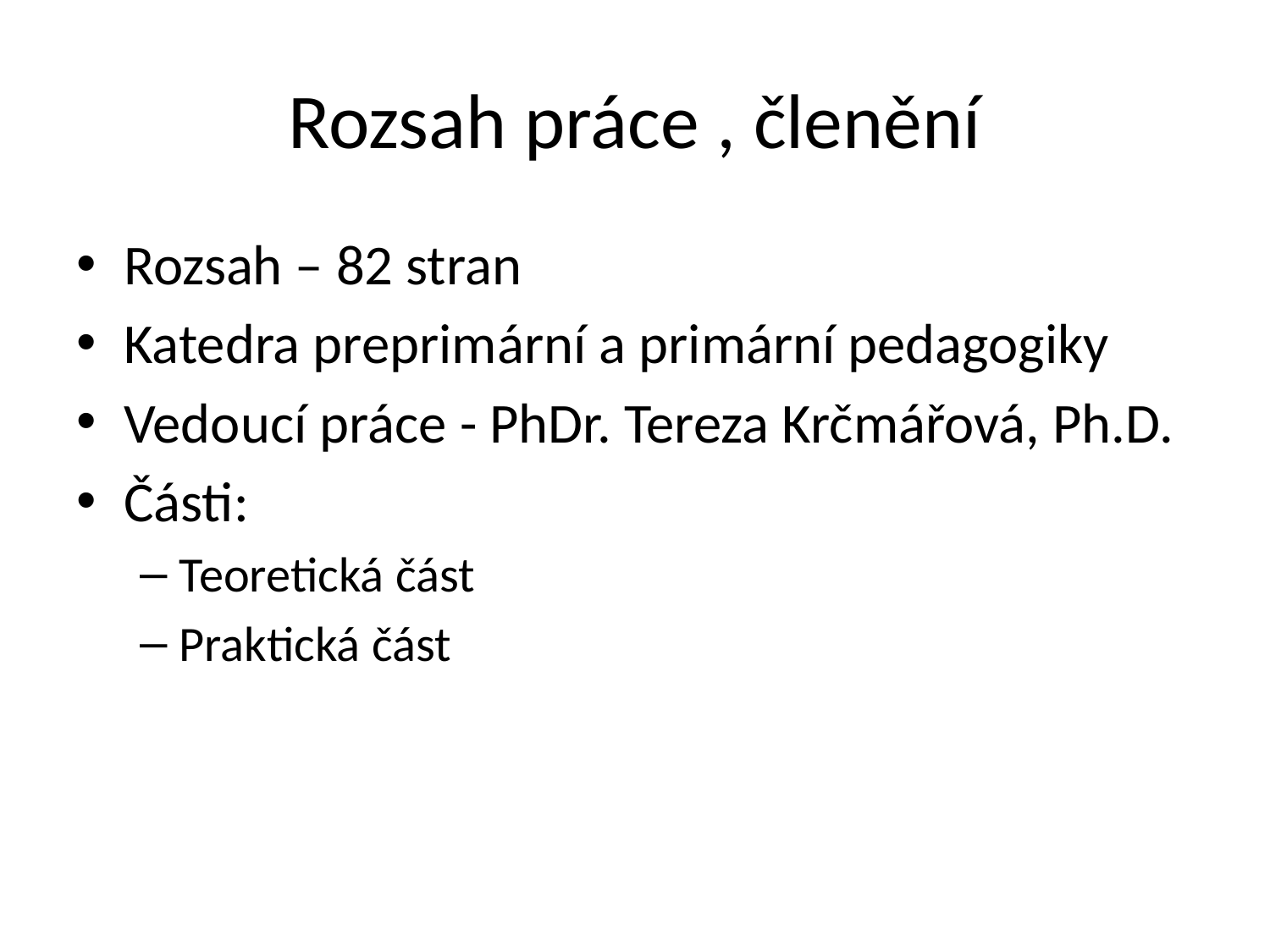

# Rozsah práce , členění
Rozsah – 82 stran
Katedra preprimární a primární pedagogiky
Vedoucí práce - PhDr. Tereza Krčmářová, Ph.D.
Části:
Teoretická část
Praktická část